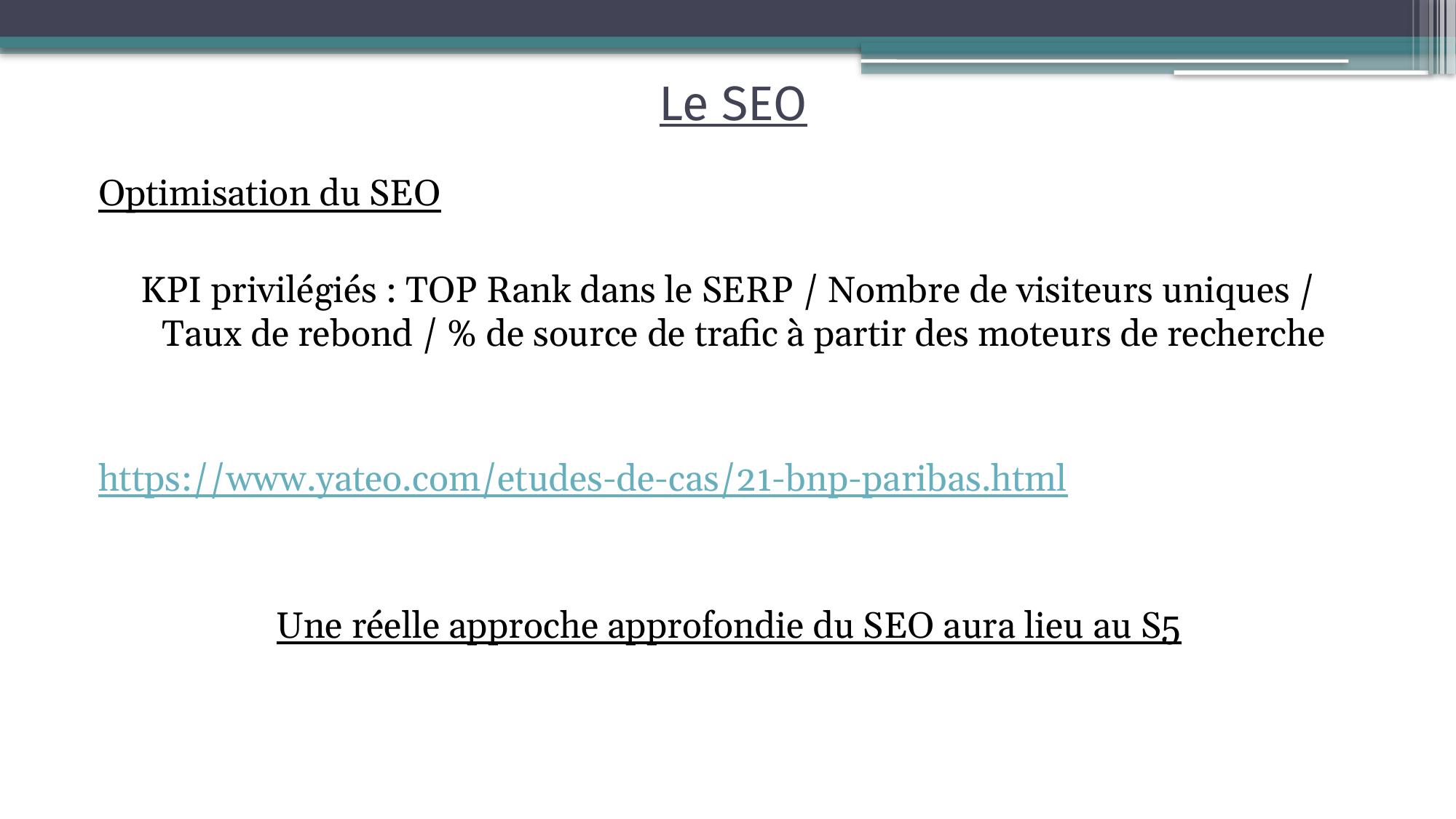

# Le SEO

Optimisation du SEO

KPI privilégiés : TOP Rank dans le SERP / Nombre de visiteurs uniques / Taux de rebond / % de source de trafic à partir des moteurs de recherche

https://www.yateo.com/etudes-de-cas/21-bnp-paribas.html

Une réelle approche approfondie du SEO aura lieu au S5